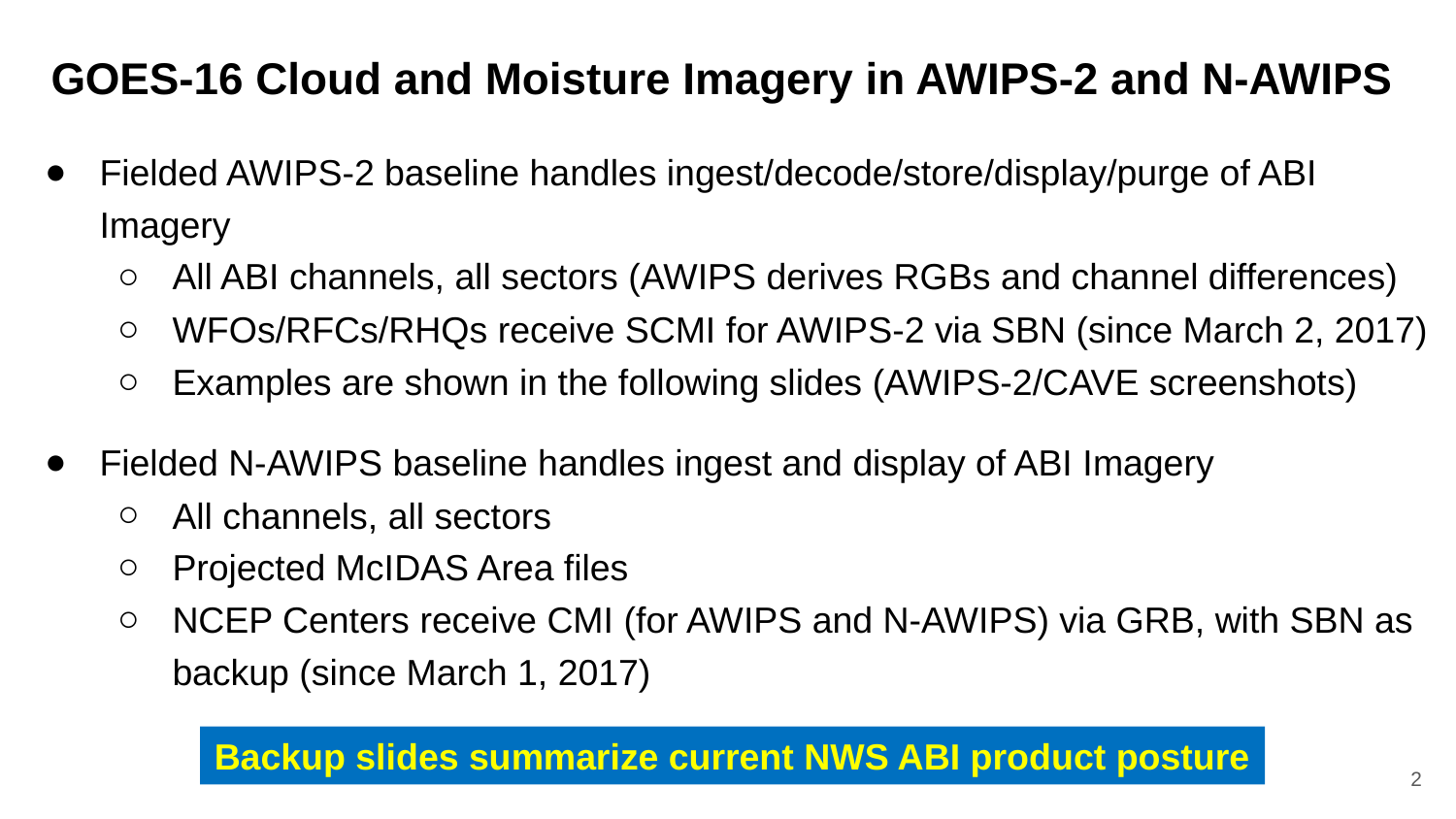

# GOES-16 Cloud and Moisture Imagery in AWIPS-2 and N-AWIPS
Fielded AWIPS-2 baseline handles ingest/decode/store/display/purge of ABI Imagery
All ABI channels, all sectors (AWIPS derives RGBs and channel differences)
WFOs/RFCs/RHQs receive SCMI for AWIPS-2 via SBN (since March 2, 2017)
Examples are shown in the following slides (AWIPS-2/CAVE screenshots)

Fielded N-AWIPS baseline handles ingest and display of ABI Imagery
All channels, all sectors
Projected McIDAS Area files
NCEP Centers receive CMI (for AWIPS and N-AWIPS) via GRB, with SBN as backup (since March 1, 2017)
Backup slides summarize current NWS ABI product posture
2